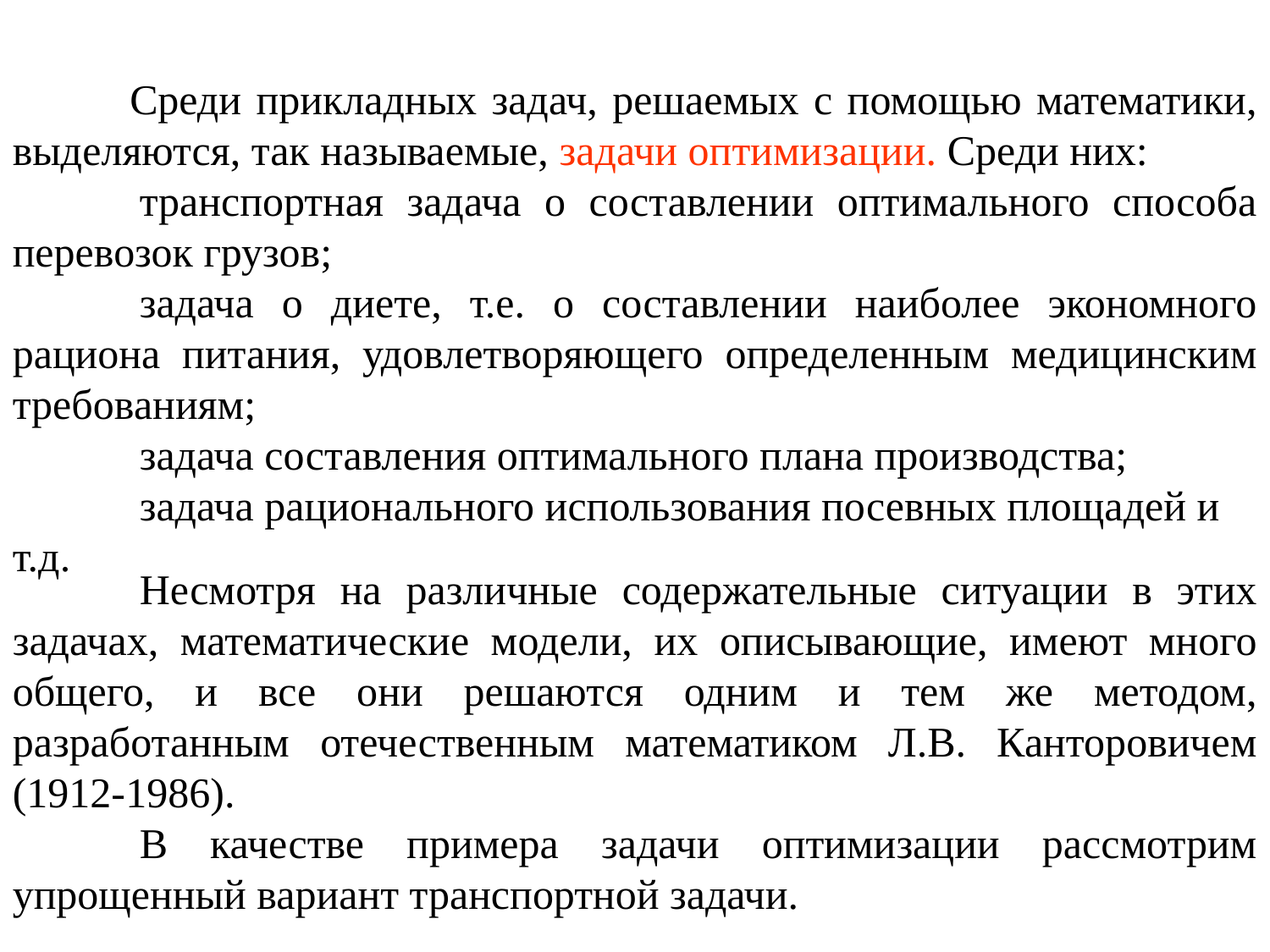

Среди прикладных задач, решаемых с помощью математики, выделяются, так называемые, задачи оптимизации. Среди них:
	транспортная задача о составлении оптимального способа перевозок грузов;
	задача о диете, т.е. о составлении наиболее экономного рациона питания, удовлетворяющего определенным медицинским требованиям;
	задача составления оптимального плана производства;
	задача рационального использования посевных площадей и т.д.
	Несмотря на различные содержательные ситуации в этих задачах, математические модели, их описывающие, имеют много общего, и все они решаются одним и тем же методом, разработанным отечественным математиком Л.В. Канторовичем (1912-1986).
	В качестве примера задачи оптимизации рассмотрим упрощенный вариант транспортной задачи.